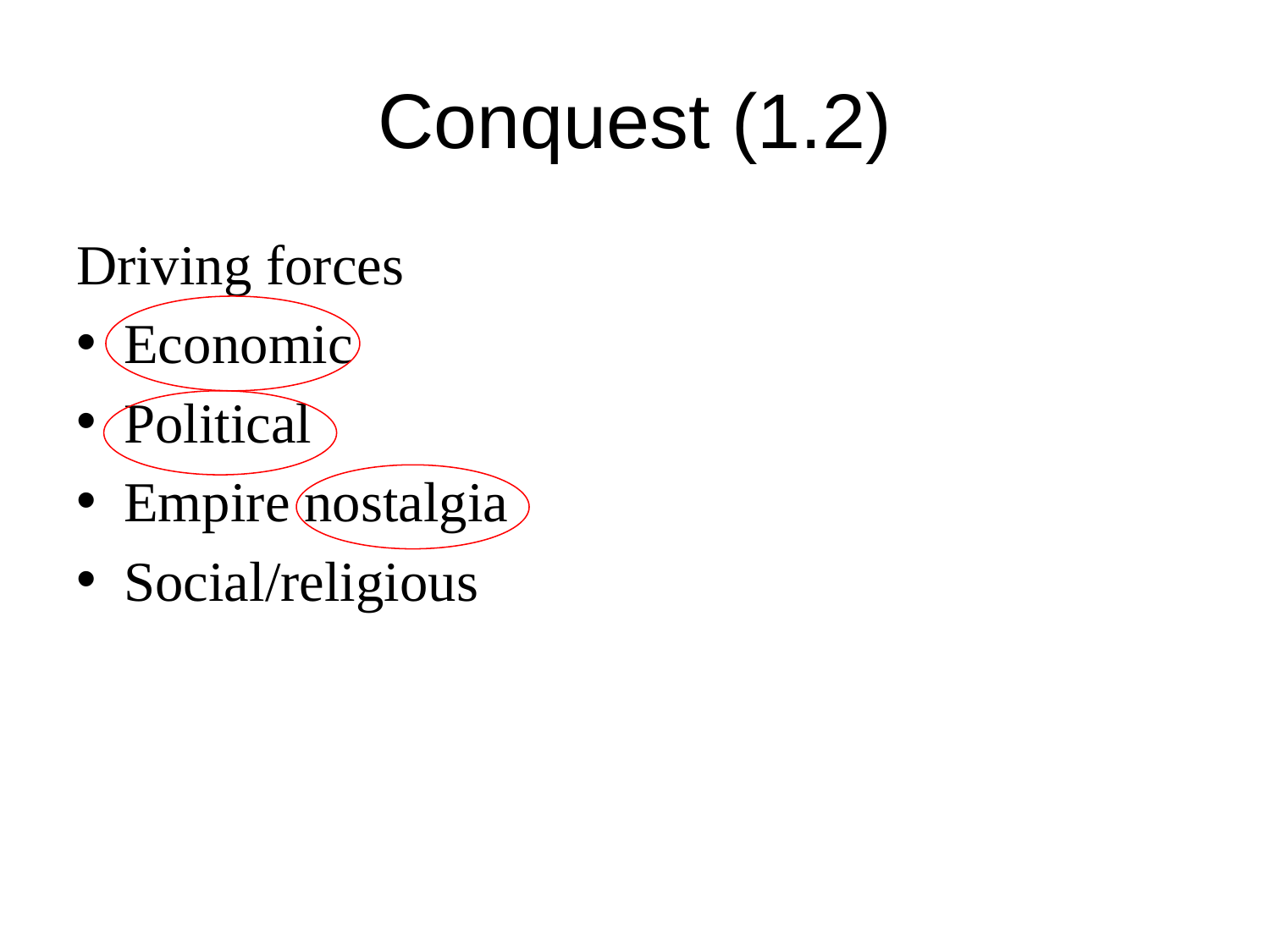

# Conquest (1.2)
Driving forces
Economic
Political
Empire nostalgia
Social/religious